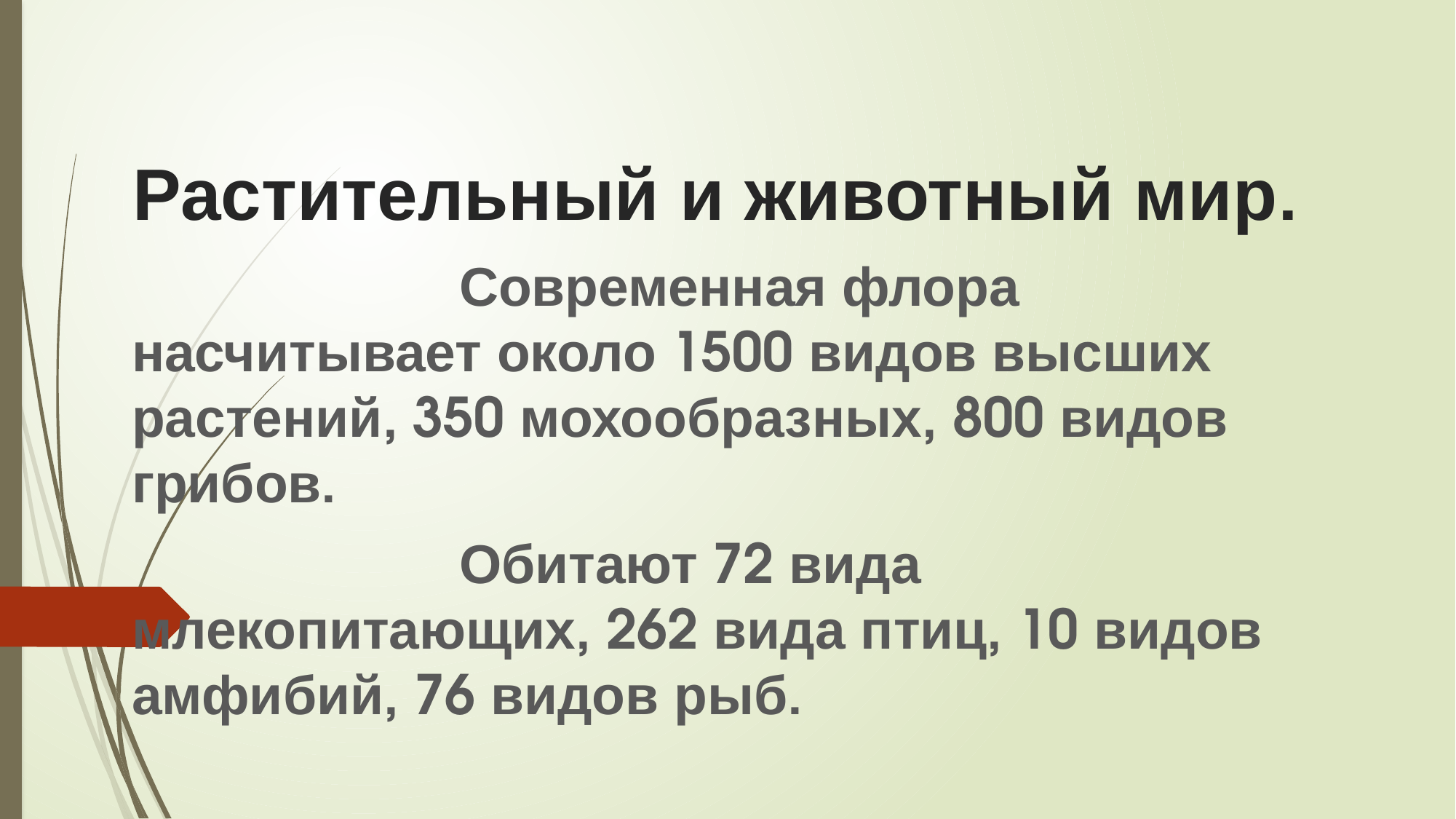

# Растительный и животный мир.
				Современная флора насчитывает около 1500 видов высших растений, 350 мохообразных, 800 видов грибов.
				Обитают 72 вида млекопитающих, 262 вида птиц, 10 видов амфибий, 76 видов рыб.